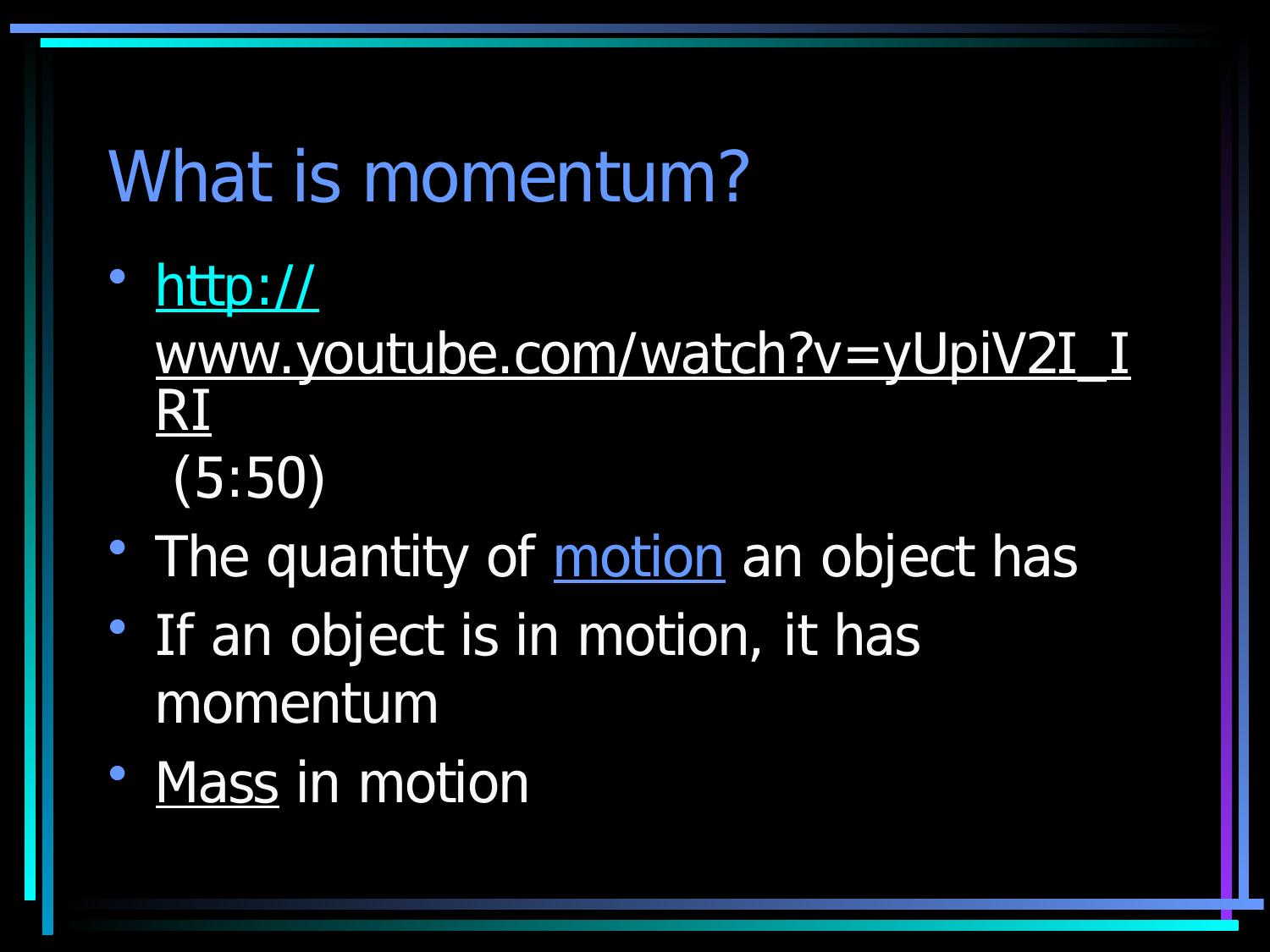

# What is momentum?
http://www.youtube.com/watch?v=yUpiV2I_IRI (5:50)
The quantity of motion an object has
If an object is in motion, it has momentum
Mass in motion